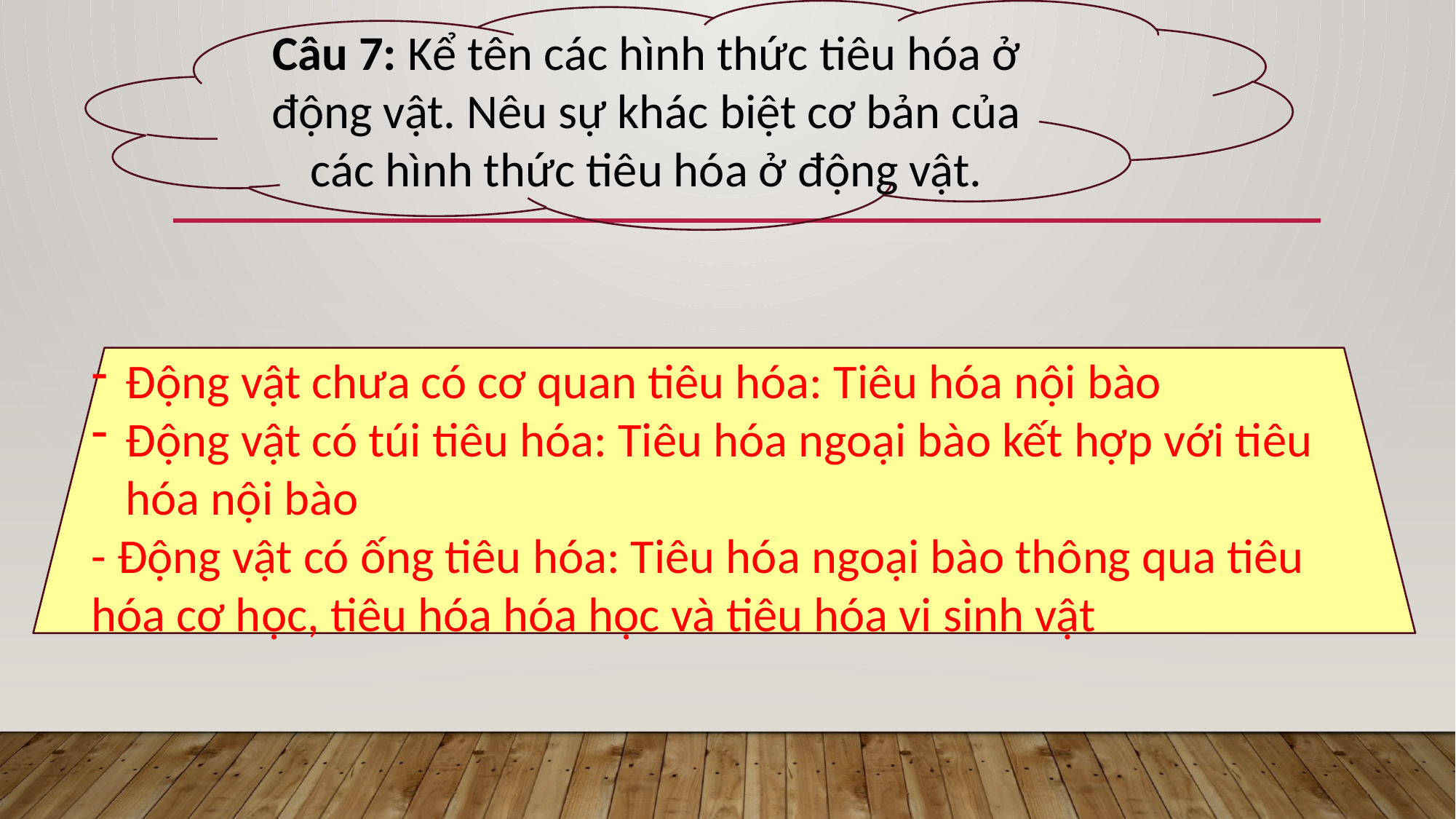

Câu 7: Kể tên các hình thức tiêu hóa ở động vật. Nêu sự khác biệt cơ bản của các hình thức tiêu hóa ở động vật.
Động vật chưa có cơ quan tiêu hóa: Tiêu hóa nội bào
Động vật có túi tiêu hóa: Tiêu hóa ngoại bào kết hợp với tiêu hóa nội bào
- Động vật có ống tiêu hóa: Tiêu hóa ngoại bào thông qua tiêu hóa cơ học, tiêu hóa hóa học và tiêu hóa vi sinh vật